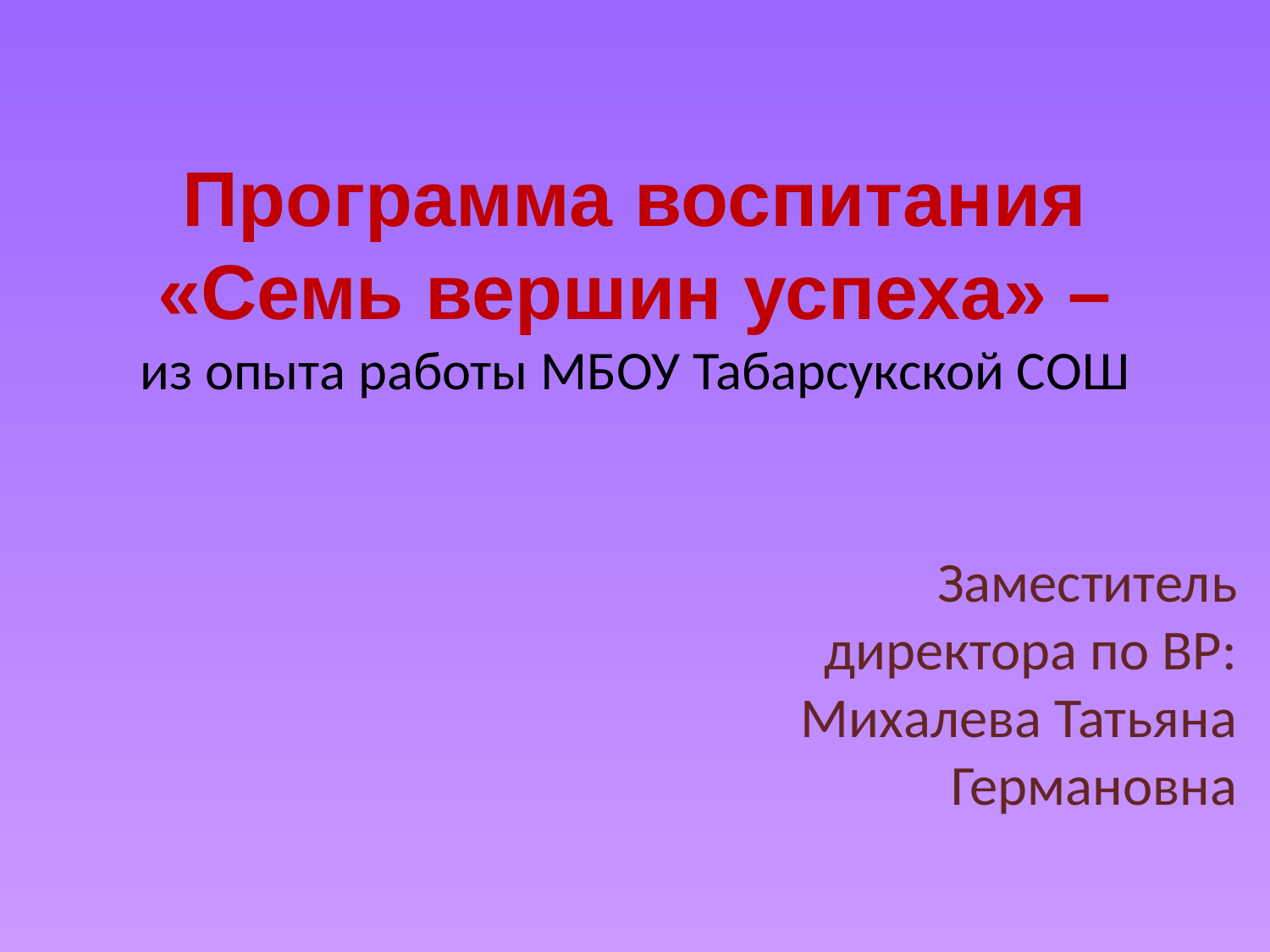

# Программа воспитания «Семь вершин успеха» – из опыта работы МБОУ Табарсукской СОШ
Заместитель директора по ВР: Михалева Татьяна Германовна